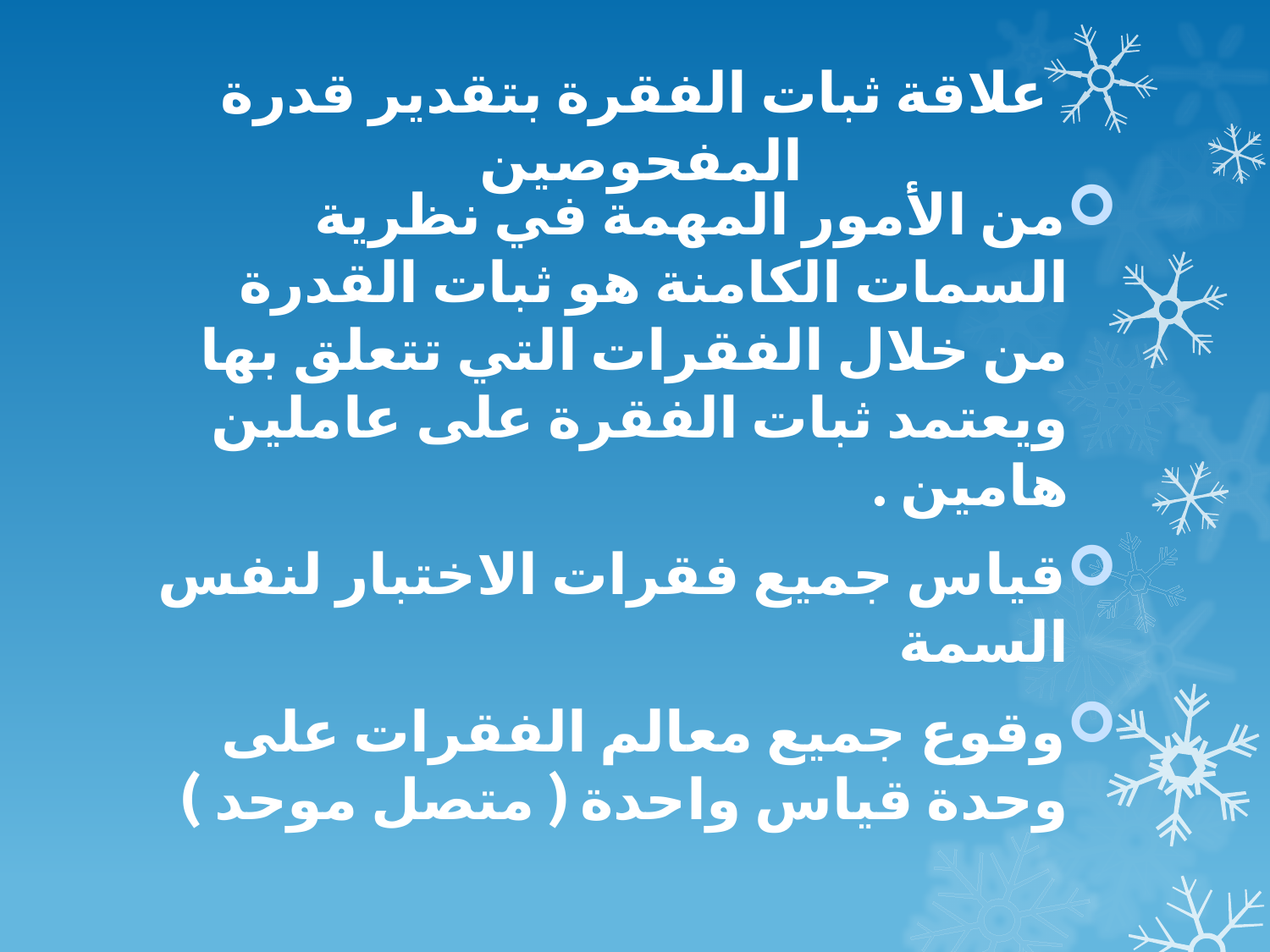

# علاقة ثبات الفقرة بتقدير قدرة المفحوصين
من الأمور المهمة في نظرية السمات الكامنة هو ثبات القدرة من خلال الفقرات التي تتعلق بها ويعتمد ثبات الفقرة على عاملين هامين .
قياس جميع فقرات الاختبار لنفس السمة
وقوع جميع معالم الفقرات على وحدة قياس واحدة ( متصل موحد )